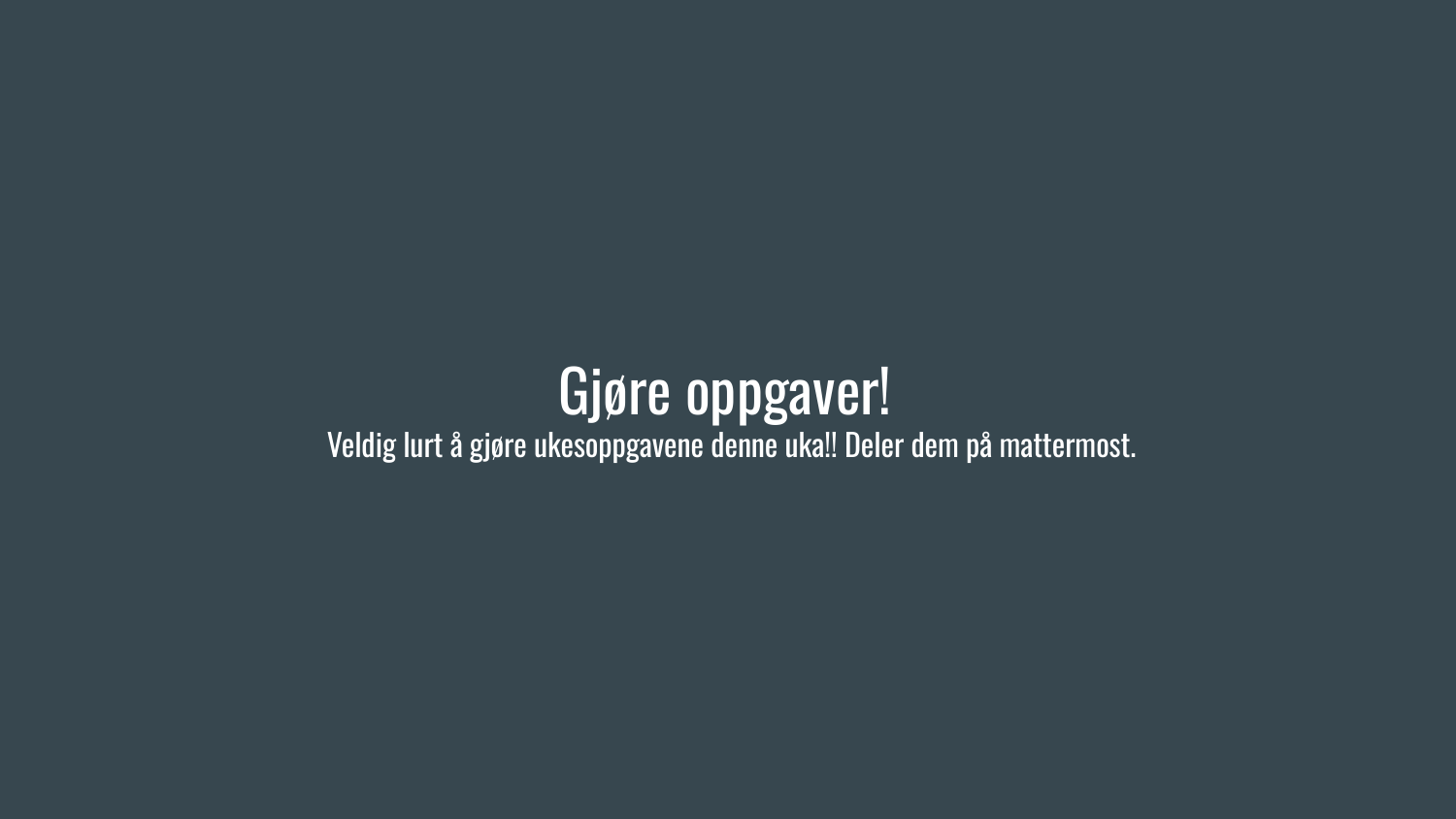

# Gjøre oppgaver!
Veldig lurt å gjøre ukesoppgavene denne uka!! Deler dem på mattermost.